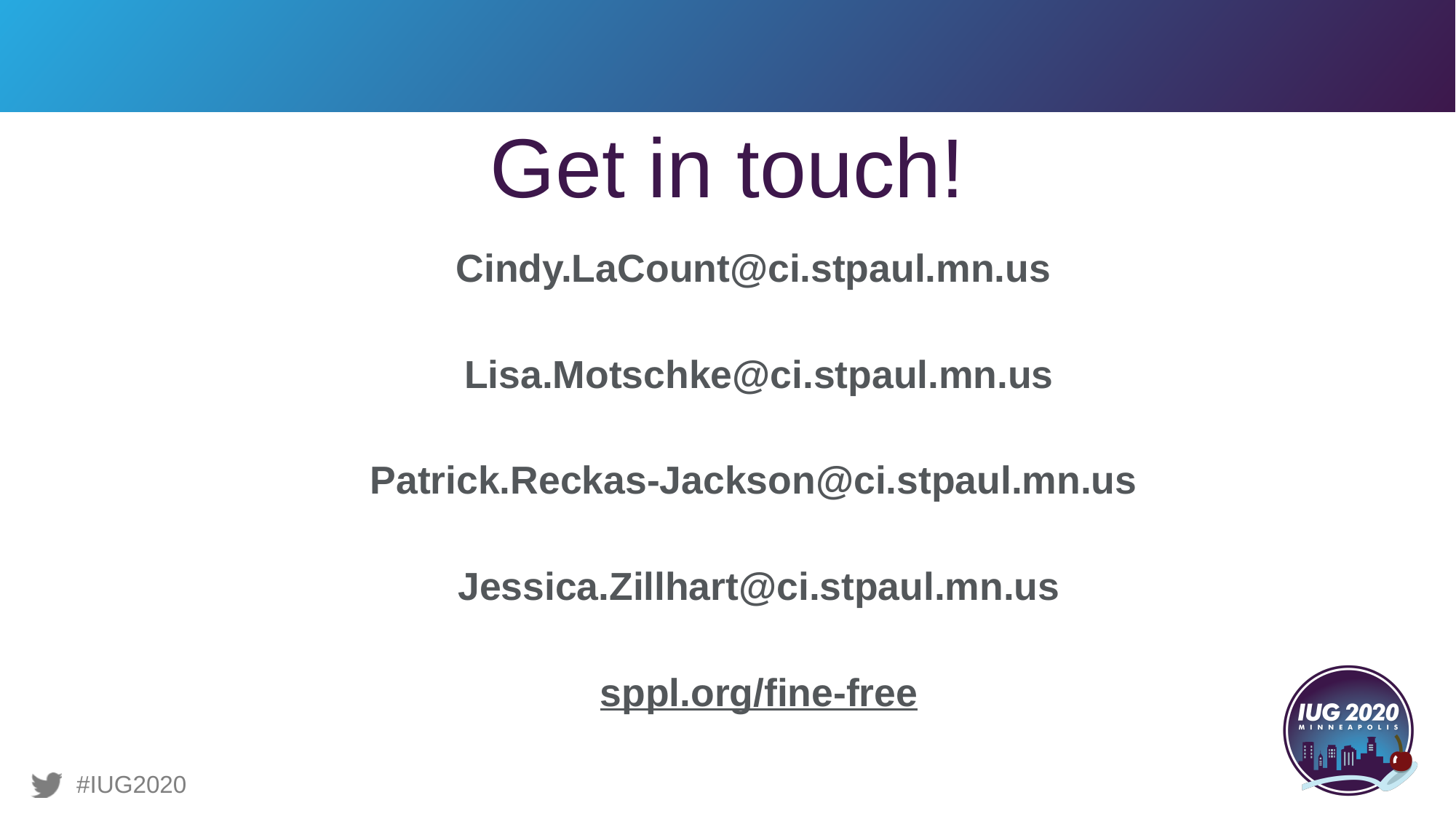

Get in touch!
Cindy.LaCount@ci.stpaul.mn.us ​

Lisa.Motschke@ci.stpaul.mn.us​

Patrick.Reckas-Jackson@ci.stpaul.mn.us
​
Jessica.Zillhart@ci.stpaul.mn.us​​
​
sppl.org/fine-free​